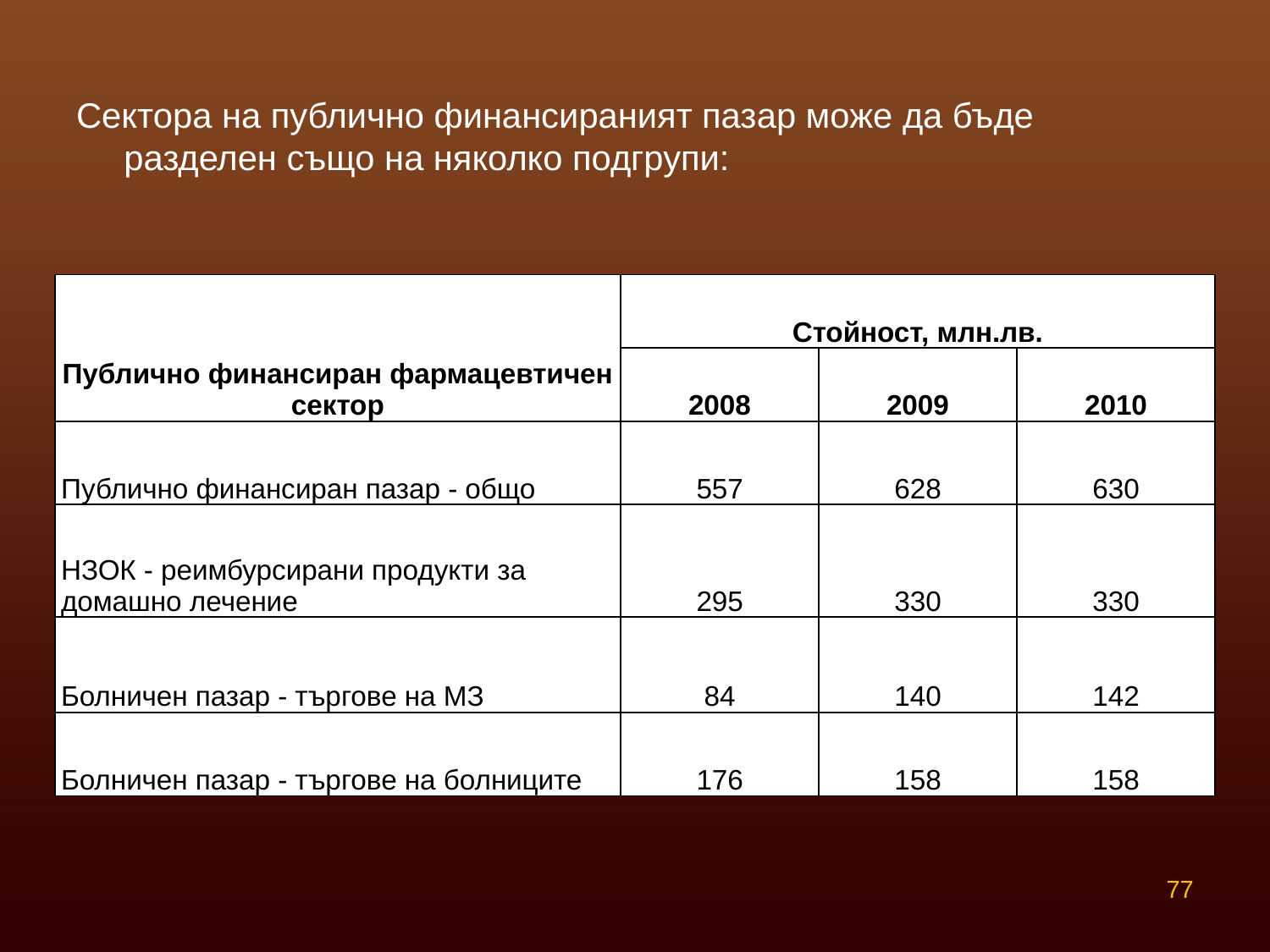

Сектора на публично финансираният пазар може да бъде разделен също на няколко подгрупи:

| Публично финансиран фармацевтичен сектор | Стойност, млн.лв. |  |  |
| --- | --- | --- | --- |
|  | 2008 | 2009 | 2010 |
| Публично финансиран пазар - общо | 557 | 628 | 630 |
| НЗОК - реимбурсирани продукти за домашно лечение | 295 | 330 | 330 |
| Болничен пазар - търгове на МЗ | 84 | 140 | 142 |
| Болничен пазар - търгове на болниците | 176 | 158 | 158 |
77